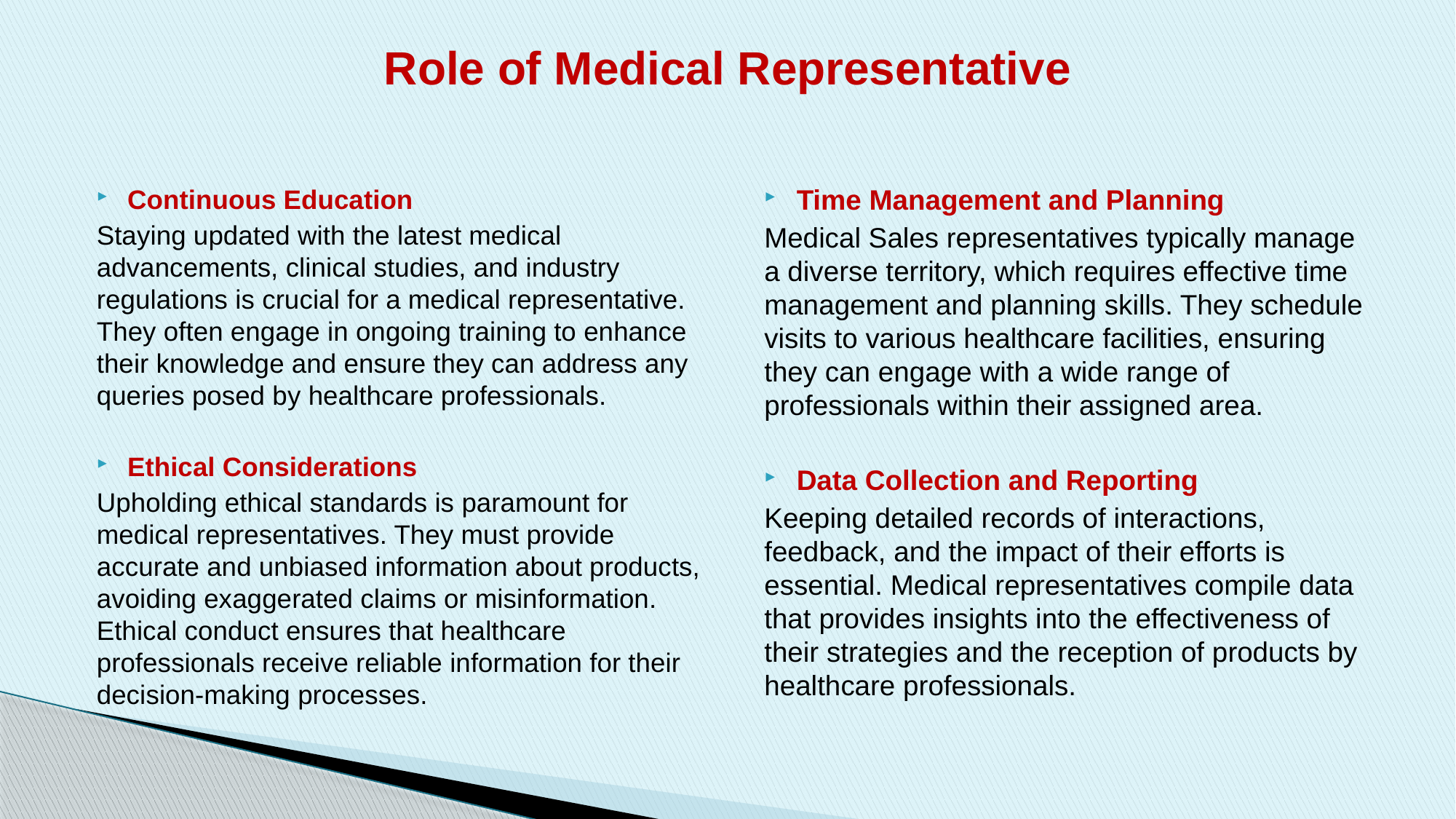

# Role of Medical Representative
Continuous Education
Staying updated with the latest medical advancements, clinical studies, and industry regulations is crucial for a medical representative. They often engage in ongoing training to enhance their knowledge and ensure they can address any queries posed by healthcare professionals.

Ethical Considerations
Upholding ethical standards is paramount for medical representatives. They must provide accurate and unbiased information about products, avoiding exaggerated claims or misinformation. Ethical conduct ensures that healthcare professionals receive reliable information for their decision-making processes.

Time Management and Planning
Medical Sales representatives typically manage a diverse territory, which requires effective time management and planning skills. They schedule visits to various healthcare facilities, ensuring they can engage with a wide range of professionals within their assigned area.

Data Collection and Reporting
Keeping detailed records of interactions, feedback, and the impact of their efforts is essential. Medical representatives compile data that provides insights into the effectiveness of their strategies and the reception of products by healthcare professionals.